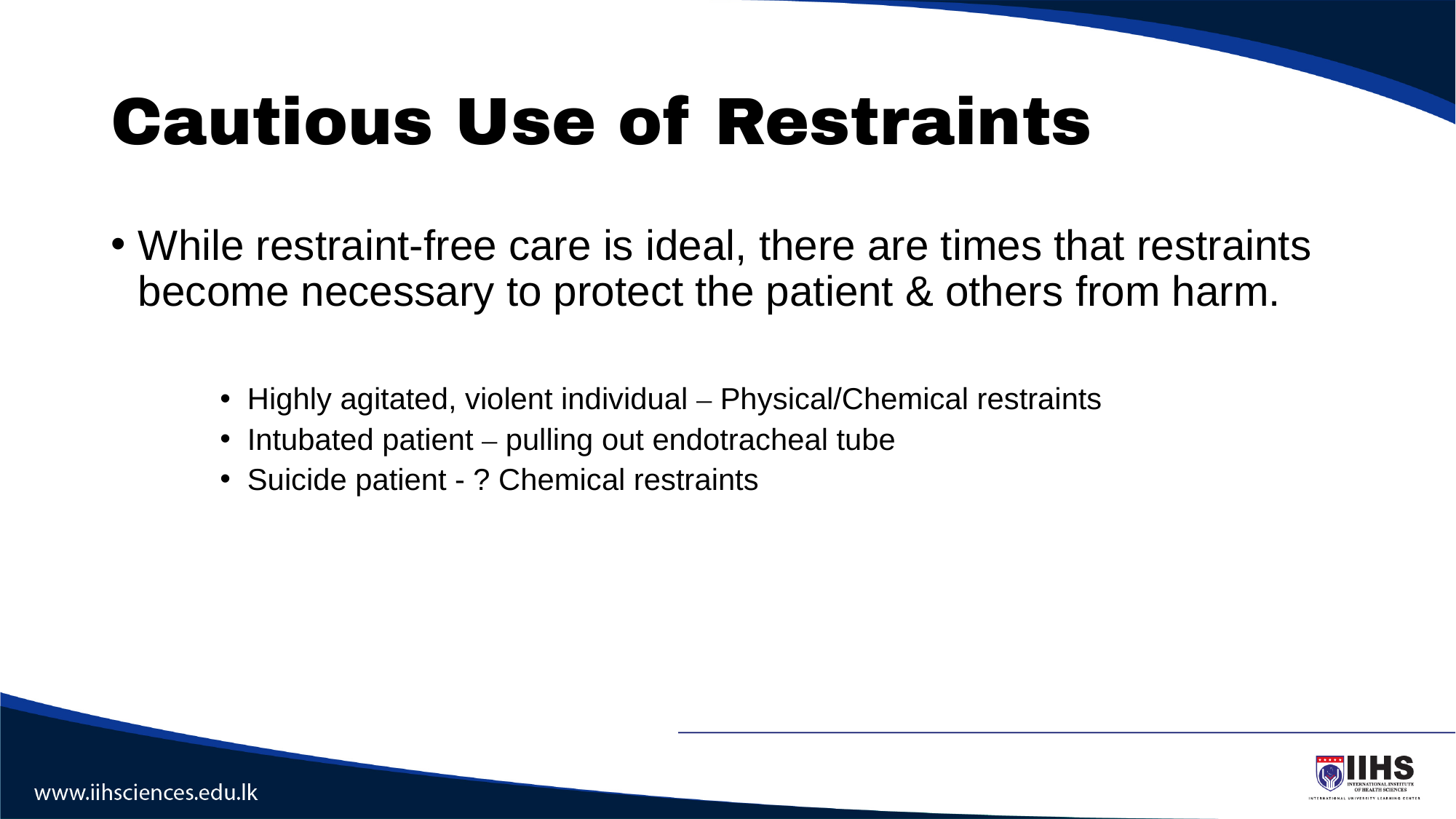

# Cautious Use of Restraints
While restraint-free care is ideal, there are times that restraints become necessary to protect the patient & others from harm.

Highly agitated, violent individual – Physical/Chemical restraints
Intubated patient – pulling out endotracheal tube
Suicide patient - ? Chemical restraints